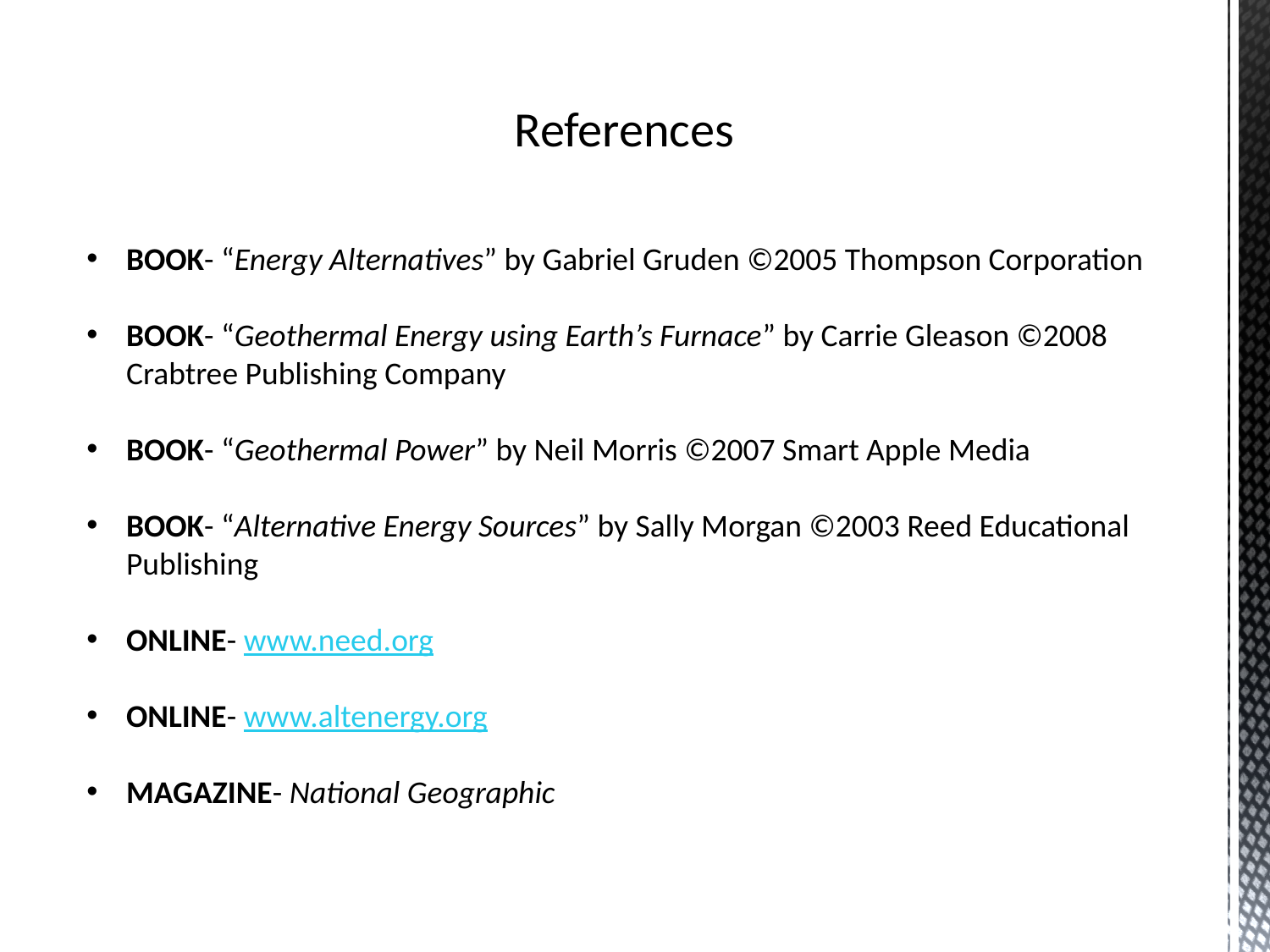

# References
BOOK- “Energy Alternatives” by Gabriel Gruden ©2005 Thompson Corporation

BOOK- “Geothermal Energy using Earth’s Furnace” by Carrie Gleason ©2008 Crabtree Publishing Company

BOOK- “Geothermal Power” by Neil Morris ©2007 Smart Apple Media

BOOK- “Alternative Energy Sources” by Sally Morgan ©2003 Reed Educational Publishing

ONLINE- www.need.org

ONLINE- www.altenergy.org

MAGAZINE- National Geographic